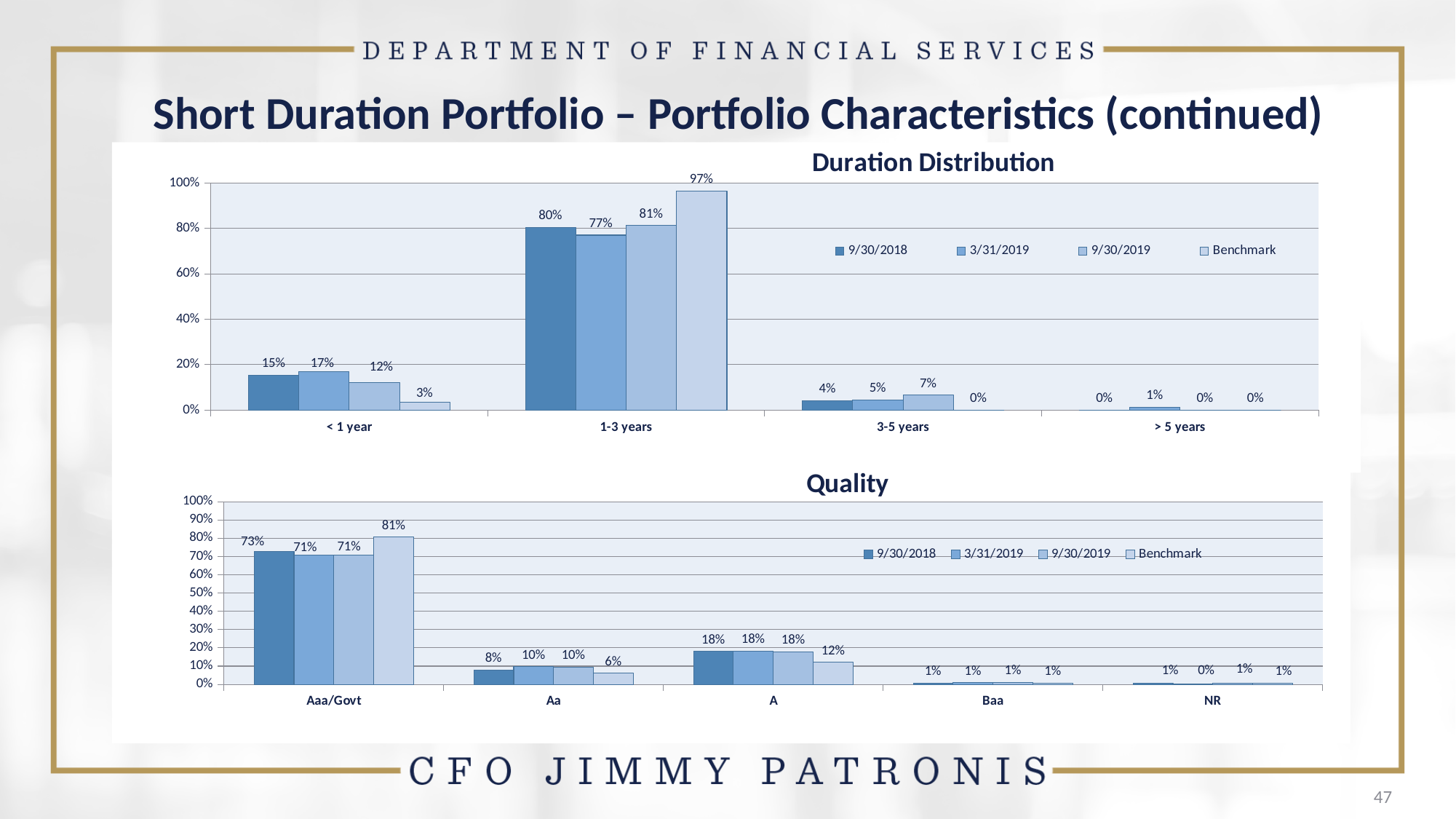

Short Duration Portfolio – Portfolio Characteristics (continued)

### Chart: Duration Distribution

| Category | 9/30/2018 | 3/31/2019 | 9/30/2019 | Benchmark |
|---|---|---|---|---|
| < 1 year | 0.1545 | 0.1706 | 0.1208 | 0.0348 |
| 1-3 years | 0.8046 | 0.7704 | 0.8128 | 0.9652 |
| 3-5 years | 0.0409 | 0.0457 | 0.0664 | 0.0 |
| > 5 years | 0.0 | 0.0133 | 0.0 | 0.0 |

### Chart: Quality

| Category | 9/30/2018 | 3/31/2019 | 9/30/2019 | Benchmark |
|---|---|---|---|---|
| Aaa/Govt | 0.7279 | 0.7074 | 0.7081 | 0.8061 |
| Aa | 0.0786 | 0.098 | 0.0957 | 0.061 |
| A | 0.1805 | 0.1824 | 0.1788 | 0.1205 |
| Baa | 0.0061 | 0.0099 | 0.0104 | 0.0059 |
| NR | 0.0069 | 0.0023 | 0.007 | 0.0065 |
47